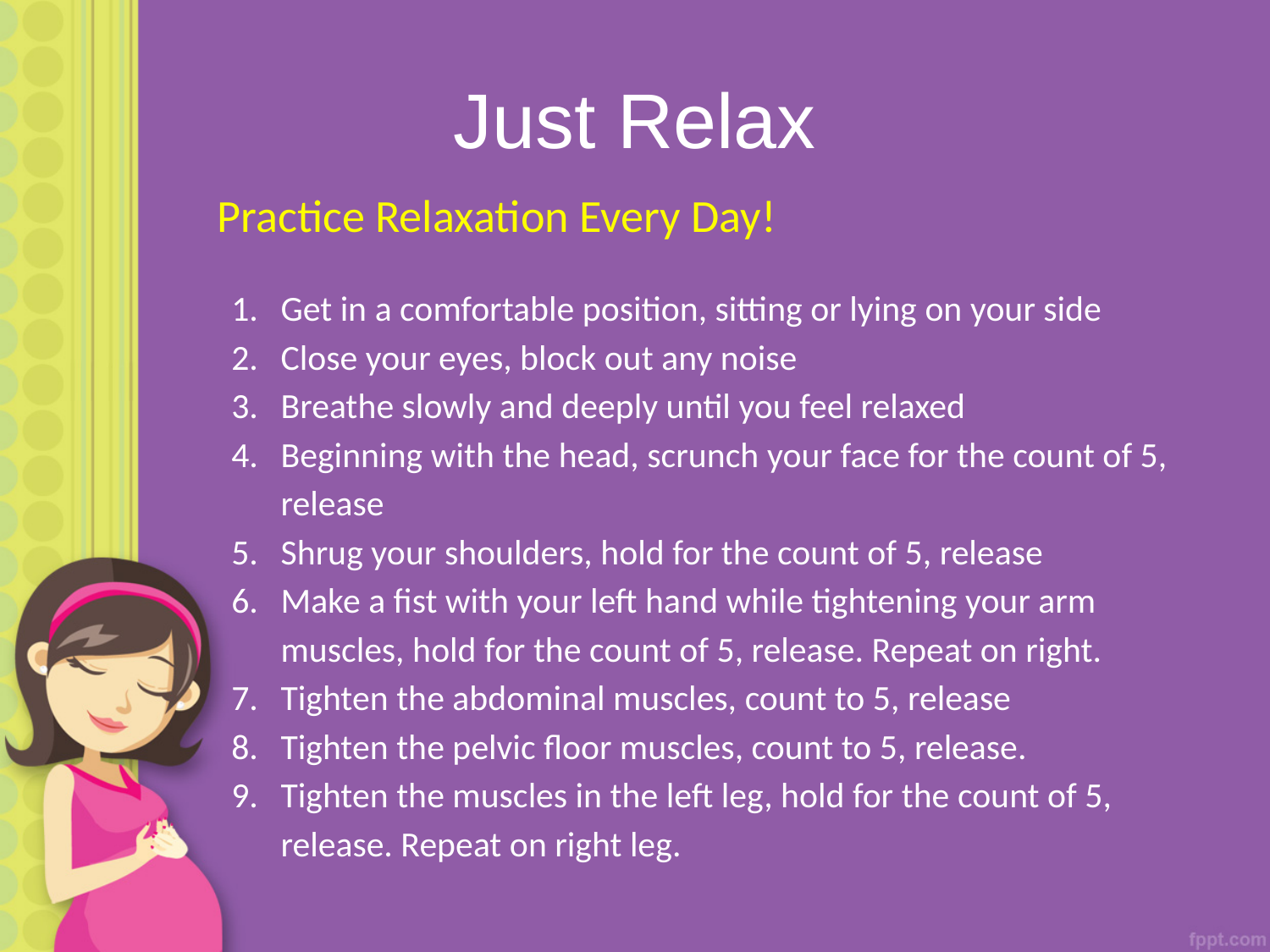

# Just Relax
Practice Relaxation Every Day!

Get in a comfortable position, sitting or lying on your side
Close your eyes, block out any noise
Breathe slowly and deeply until you feel relaxed
Beginning with the head, scrunch your face for the count of 5, release
Shrug your shoulders, hold for the count of 5, release
Make a fist with your left hand while tightening your arm muscles, hold for the count of 5, release. Repeat on right.
Tighten the abdominal muscles, count to 5, release
Tighten the pelvic floor muscles, count to 5, release.
Tighten the muscles in the left leg, hold for the count of 5, release. Repeat on right leg.